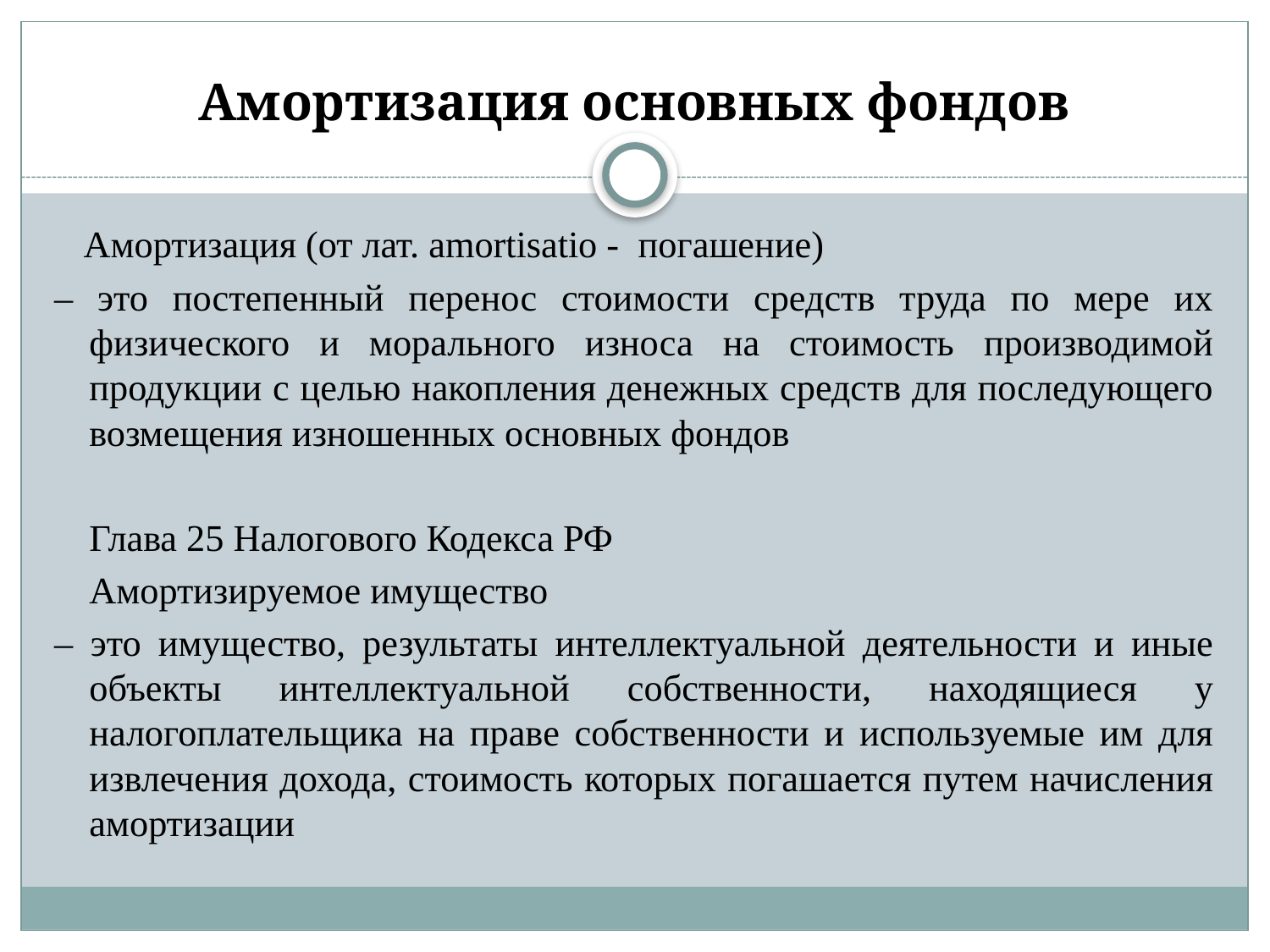

# Амортизация основных фондов
17
   Амортизация (от лат. amortisatio -  погашение)
– это постепенный перенос стоимости средств труда по мере их физического и морального износа на стоимость производимой продукции с целью накопления денежных средств для последующего возмещения изношенных основных фондов

	Глава 25 Налогового Кодекса РФ
	Амортизируемое имущество
– это имущество, результаты интеллектуальной деятельности и иные объекты интеллектуальной собственности, находящиеся у налогоплательщика на праве собственности и используемые им для извлечения дохода, стоимость которых погашается путем начисления амортизации